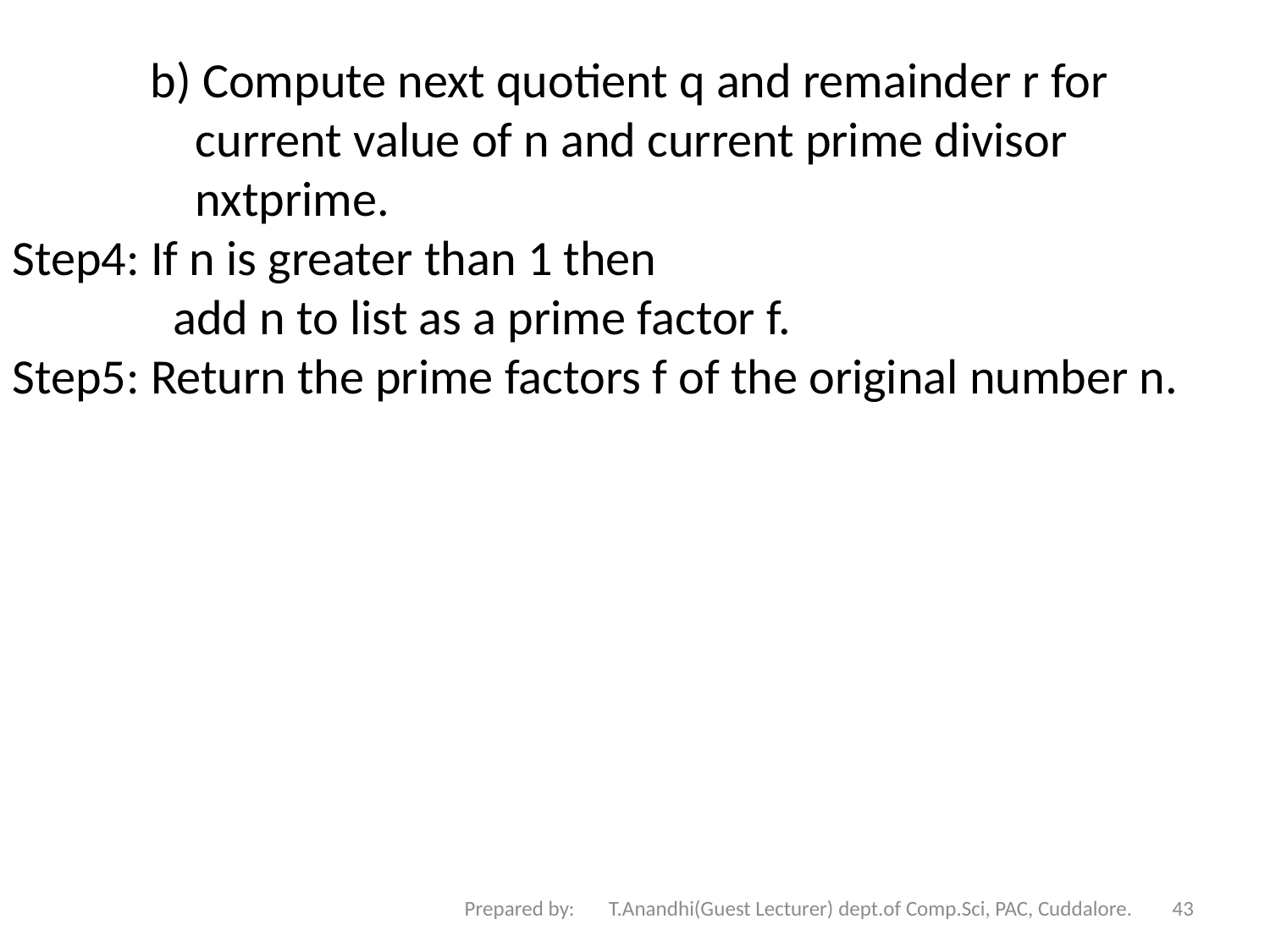

b) Compute next quotient q and remainder r for 	  	     current value of n and current prime divisor 	  	     nxtprime.
Step4: If n is greater than 1 then
	   add n to list as a prime factor f.
Step5: Return the prime factors f of the original number n.

Prepared by:       T.Anandhi(Guest Lecturer) dept.of Comp.Sci, PAC, Cuddalore.
43